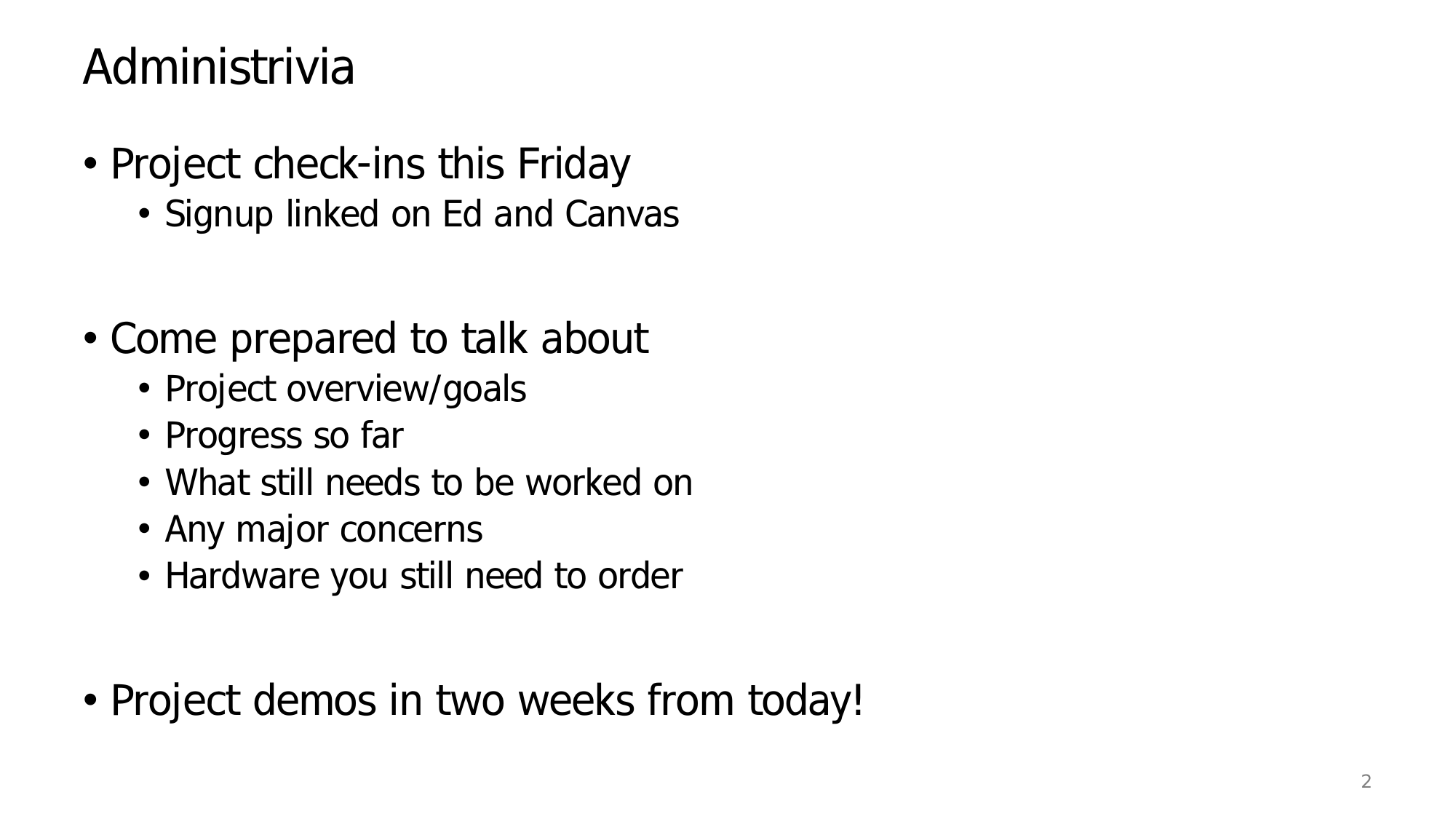

# Administrivia
Project check-ins this Friday
Signup linked on Ed and Canvas

Come prepared to talk about
Project overview/goals
Progress so far
What still needs to be worked on
Any major concerns
Hardware you still need to order

Project demos in two weeks from today!
2